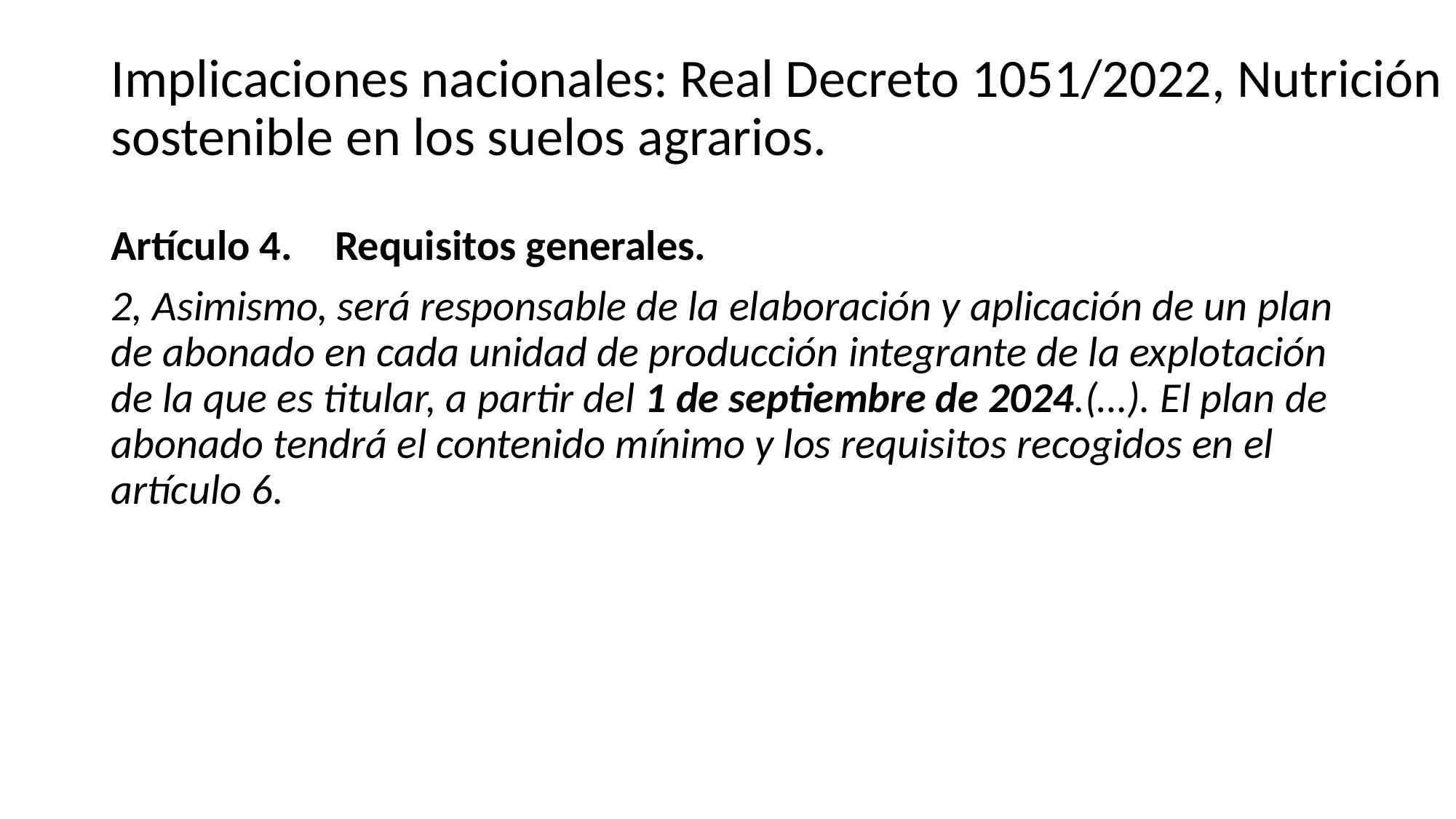

# Implicaciones nacionales: Real Decreto 1051/2022, Nutrición sostenible en los suelos agrarios.
Artículo 4. Requisitos generales.
2, Asimismo, será responsable de la elaboración y aplicación de un plan de abonado en cada unidad de producción integrante de la explotación de la que es titular, a partir del 1 de septiembre de 2024.(…). El plan de abonado tendrá el contenido mínimo y los requisitos recogidos en el artículo 6.